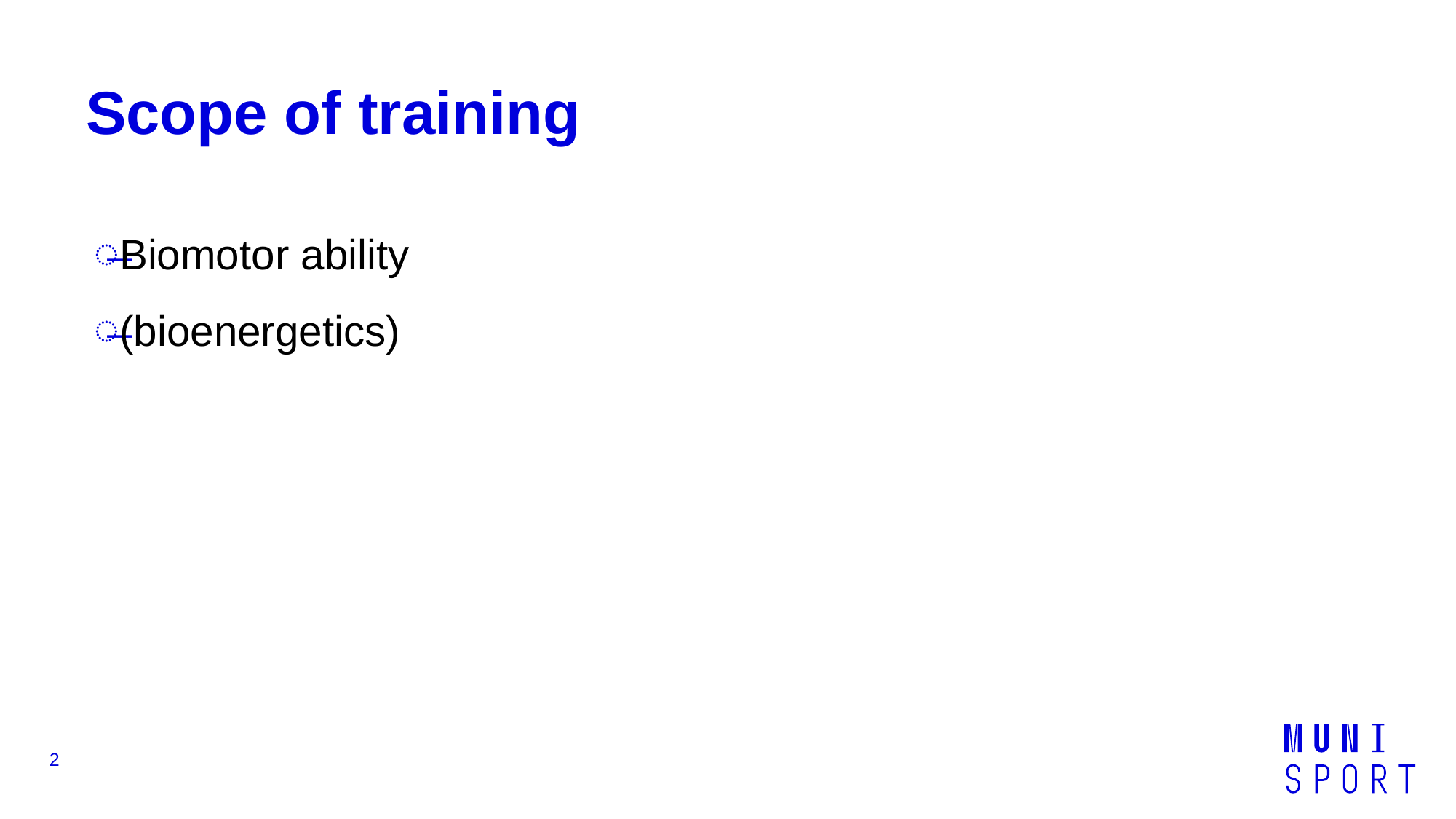

# Scope of training
Biomotor ability
(bioenergetics)
2